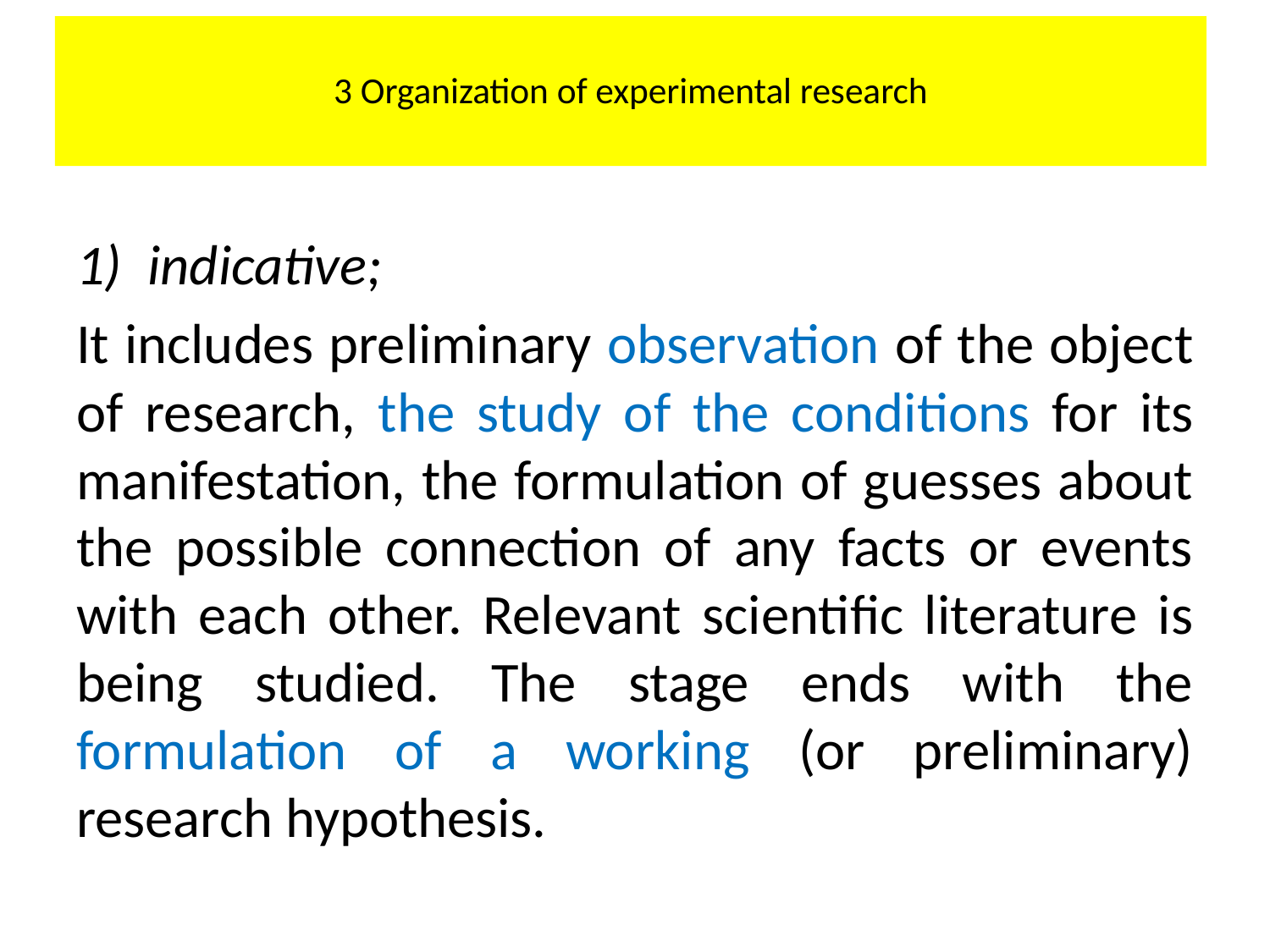

# 3 Organization of experimental research
indicative;
It includes preliminary observation of the object of research, the study of the conditions for its manifestation, the formulation of guesses about the possible connection of any facts or events with each other. Relevant scientific literature is being studied. The stage ends with the formulation of a working (or preliminary) research hypothesis.